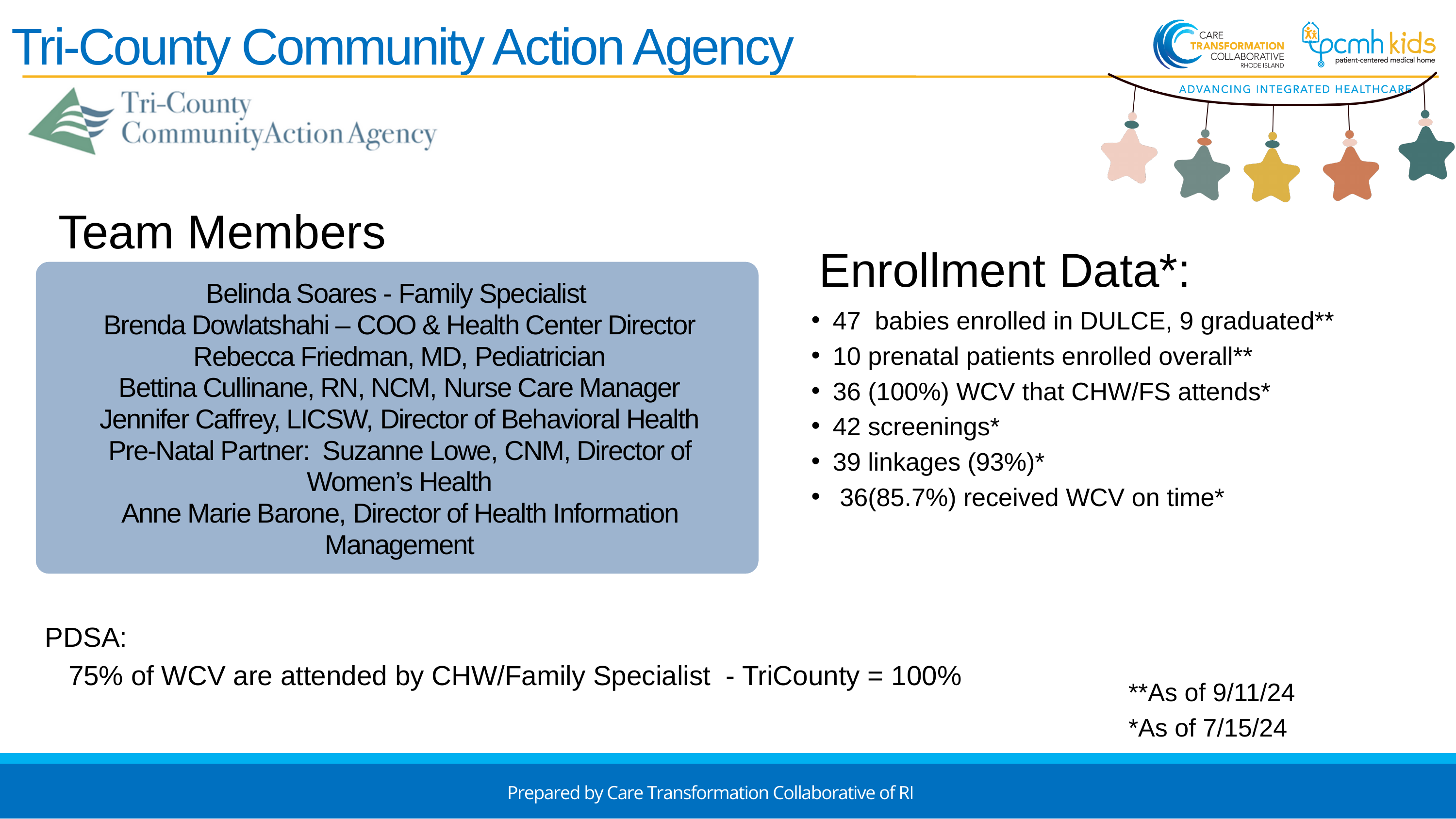

Tri-County Community Action Agency

Team Members
Enrollment Data*:
47  babies enrolled in DULCE, 9 graduated**
10 prenatal patients enrolled overall**
36 (100%) WCV that CHW/FS attends*
42 screenings*
39 linkages (93%)*
 36(85.7%) received WCV on time*

Belinda Soares - Family Specialist
Brenda Dowlatshahi – COO & Health Center Director
Rebecca Friedman, MD, Pediatrician
Bettina Cullinane, RN, NCM, Nurse Care Manager
Jennifer Caffrey, LICSW, Director of Behavioral Health
Pre-Natal Partner:  Suzanne Lowe, CNM, Director of Women’s Health
Anne Marie Barone, Director of Health Information Management
PDSA:
75% of WCV are attended by CHW/Family Specialist  - TriCounty = 100%
**As of 9/11/24
*As of 7/15/24

Prepared by Care Transformation Collaborative of RI